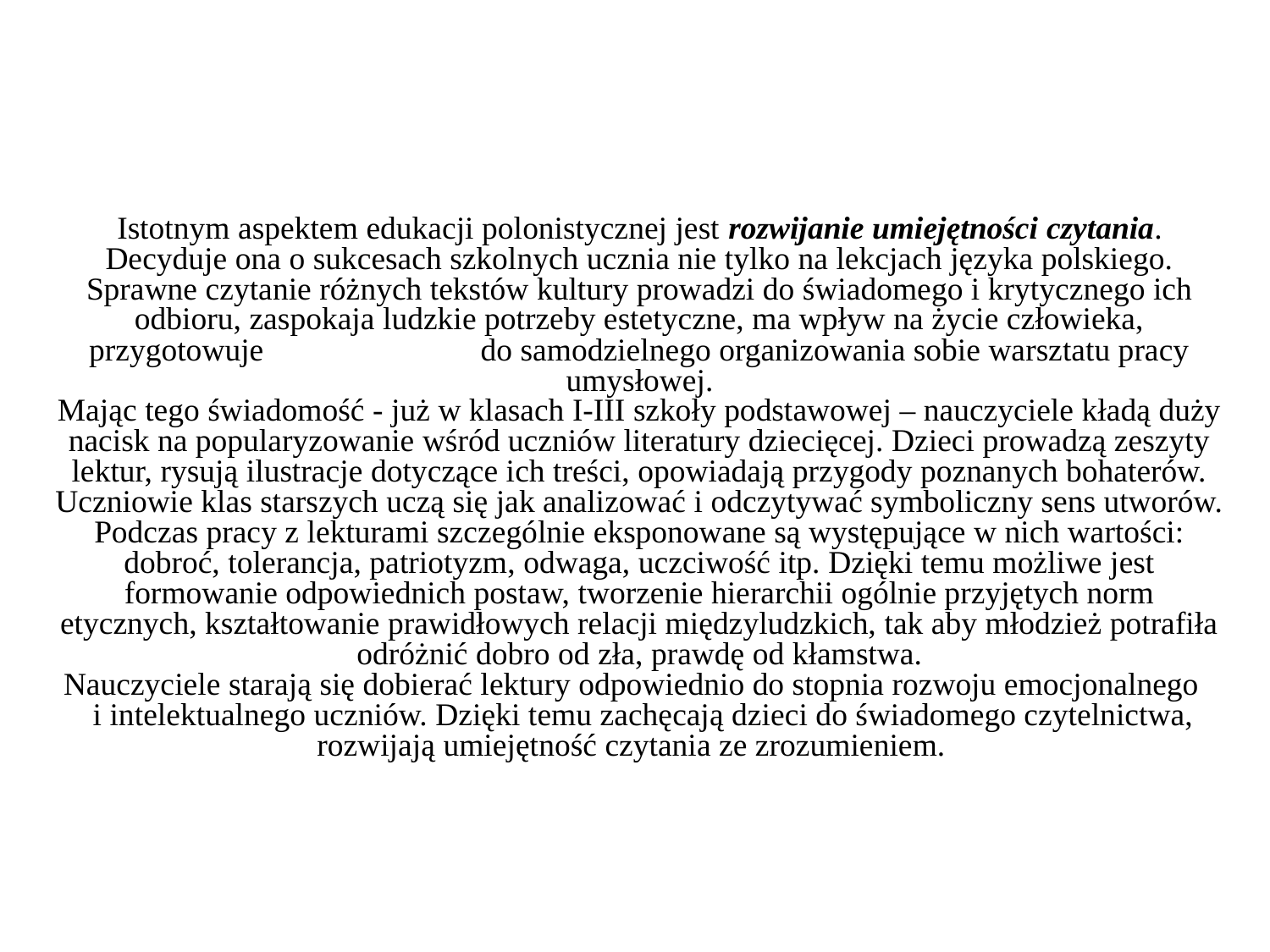

Istotnym aspektem edukacji polonistycznej jest rozwijanie umiejętności czytania. Decyduje ona o sukcesach szkolnych ucznia nie tylko na lekcjach języka polskiego. Sprawne czytanie różnych tekstów kultury prowadzi do świadomego i krytycznego ich odbioru, zaspokaja ludzkie potrzeby estetyczne, ma wpływ na życie człowieka, przygotowuje                           do samodzielnego organizowania sobie warsztatu pracy umysłowej.
Mając tego świadomość - już w klasach I-III szkoły podstawowej – nauczyciele kładą duży nacisk na popularyzowanie wśród uczniów literatury dziecięcej. Dzieci prowadzą zeszyty lektur, rysują ilustracje dotyczące ich treści, opowiadają przygody poznanych bohaterów.
Uczniowie klas starszych uczą się jak analizować i odczytywać symboliczny sens utworów. Podczas pracy z lekturami szczególnie eksponowane są występujące w nich wartości: dobroć, tolerancja, patriotyzm, odwaga, uczciwość itp. Dzięki temu możliwe jest formowanie odpowiednich postaw, tworzenie hierarchii ogólnie przyjętych norm etycznych, kształtowanie prawidłowych relacji międzyludzkich, tak aby młodzież potrafiła odróżnić dobro od zła, prawdę od kłamstwa.
 Nauczyciele starają się dobierać lektury odpowiednio do stopnia rozwoju emocjonalnego     i intelektualnego uczniów. Dzięki temu zachęcają dzieci do świadomego czytelnictwa, rozwijają umiejętność czytania ze zrozumieniem.